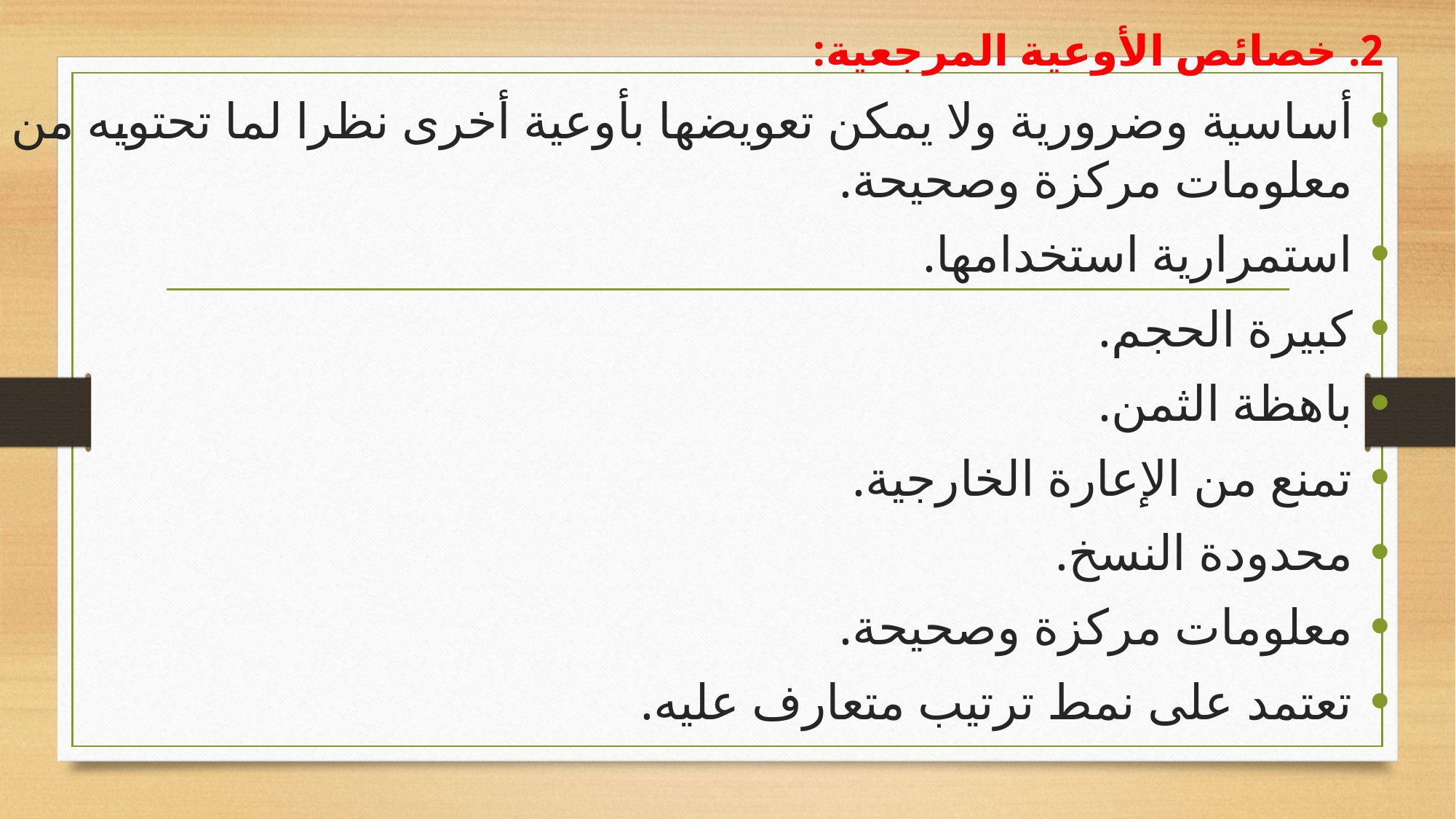

2. خصائص الأوعية المرجعية:
أساسية وضرورية ولا يمكن تعويضها بأوعية أخرى نظرا لما تحتويه من معلومات مركزة وصحيحة.
استمرارية استخدامها.
كبيرة الحجم.
باهظة الثمن.
تمنع من الإعارة الخارجية.
محدودة النسخ.
معلومات مركزة وصحيحة.
تعتمد على نمط ترتيب متعارف عليه.